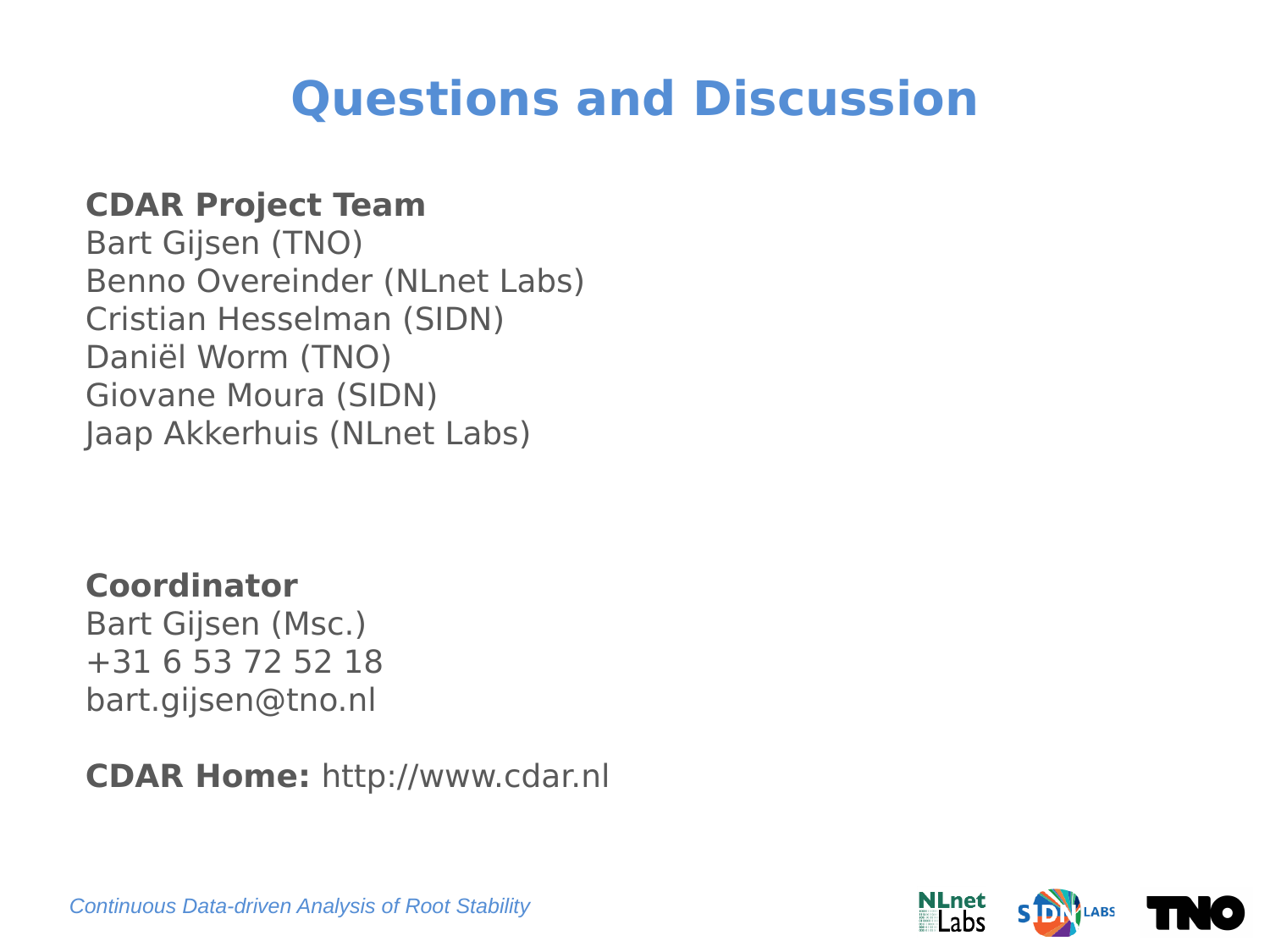

# Questions and Discussion
CDAR Project Team
Bart Gijsen (TNO)
Benno Overeinder (NLnet Labs)
Cristian Hesselman (SIDN)
Daniël Worm (TNO)
Giovane Moura (SIDN)
Jaap Akkerhuis (NLnet Labs)

Coordinator
Bart Gijsen (Msc.)
+31 6 53 72 52 18
bart.gijsen@tno.nl

CDAR Home: http://www.cdar.nl